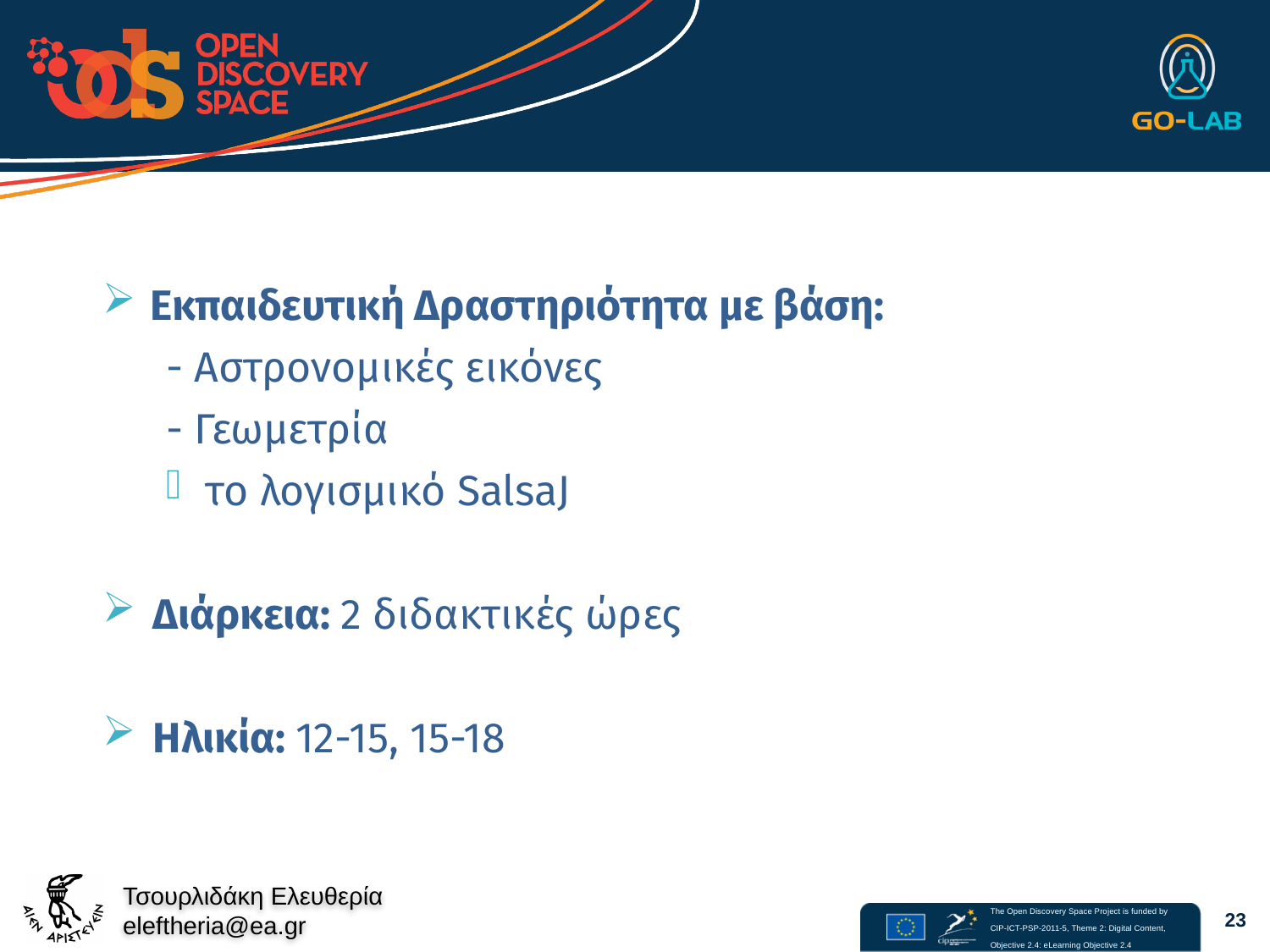

# Πόσο διαρκεί μια ημέρα στο Δία;
Εκπαιδευτική Δραστηριότητα με βάση:
- Αστρονομικές εικόνες
- Γεωμετρία
το λογισμικό SalsaJ

Διάρκεια: 2 διδακτικές ώρες

Ηλικία: 12-15, 15-18

23